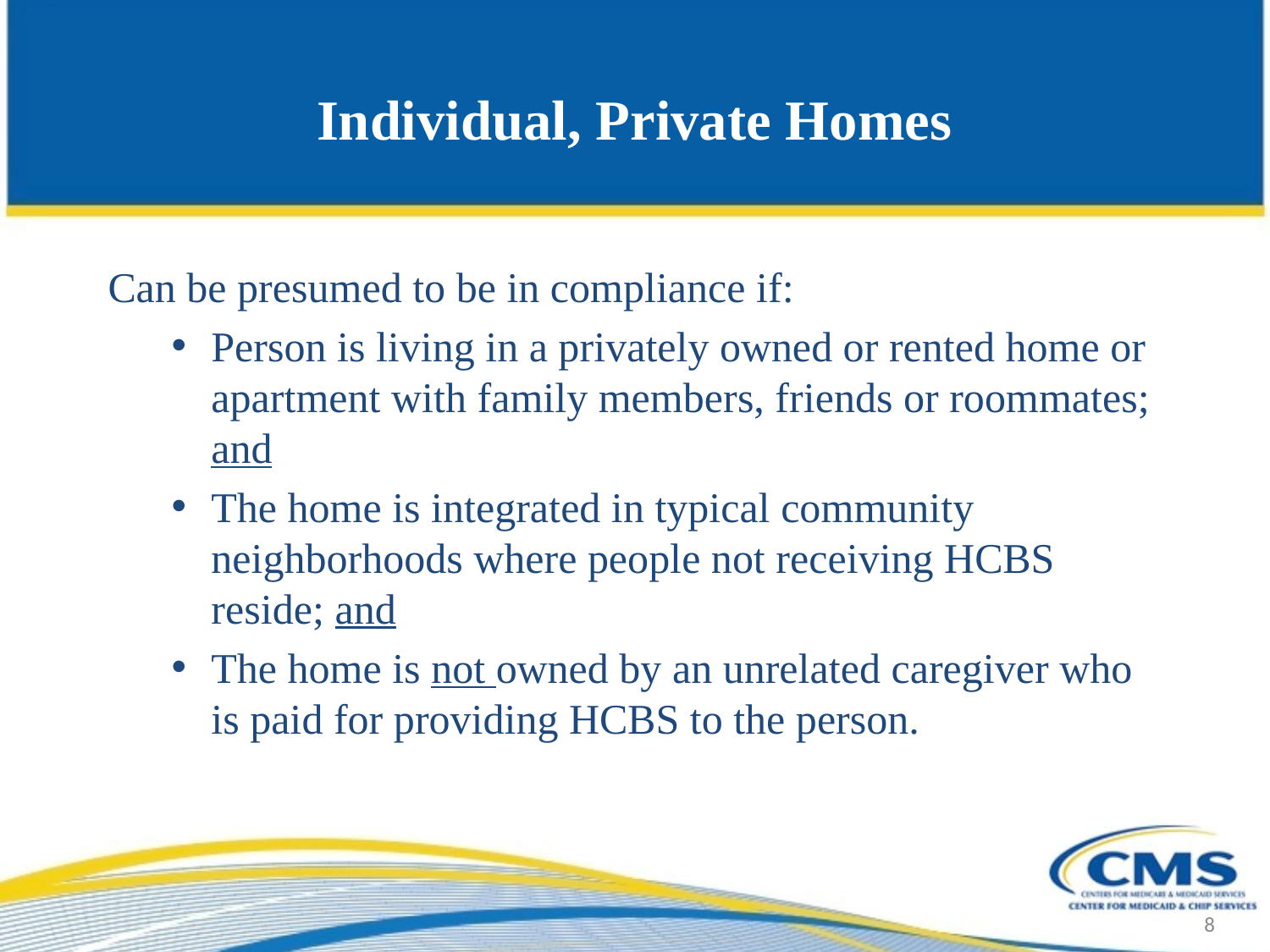

# Individual, Private Homes
Can be presumed to be in compliance if:
Person is living in a privately owned or rented home or apartment with family members, friends or roommates; and
The home is integrated in typical community neighborhoods where people not receiving HCBS reside; and
The home is not owned by an unrelated caregiver who is paid for providing HCBS to the person.

8